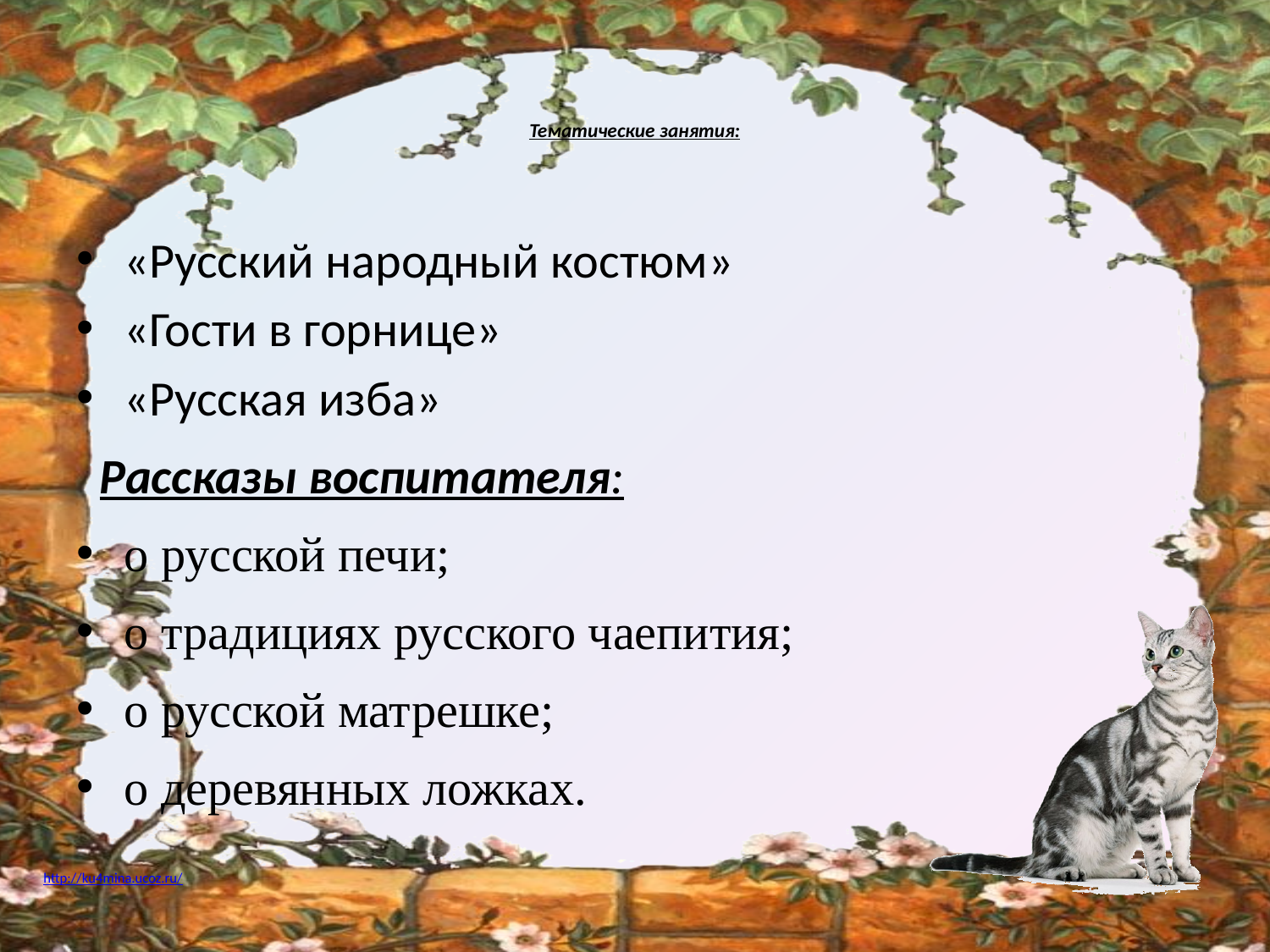

# Тематические занятия:
«Русский народный костюм»
«Гости в горнице»
«Русская изба»
  Рассказы воспитателя:
о русской печи;
о традициях русского чаепития;
о русской матрешке;
о деревянных ложках.